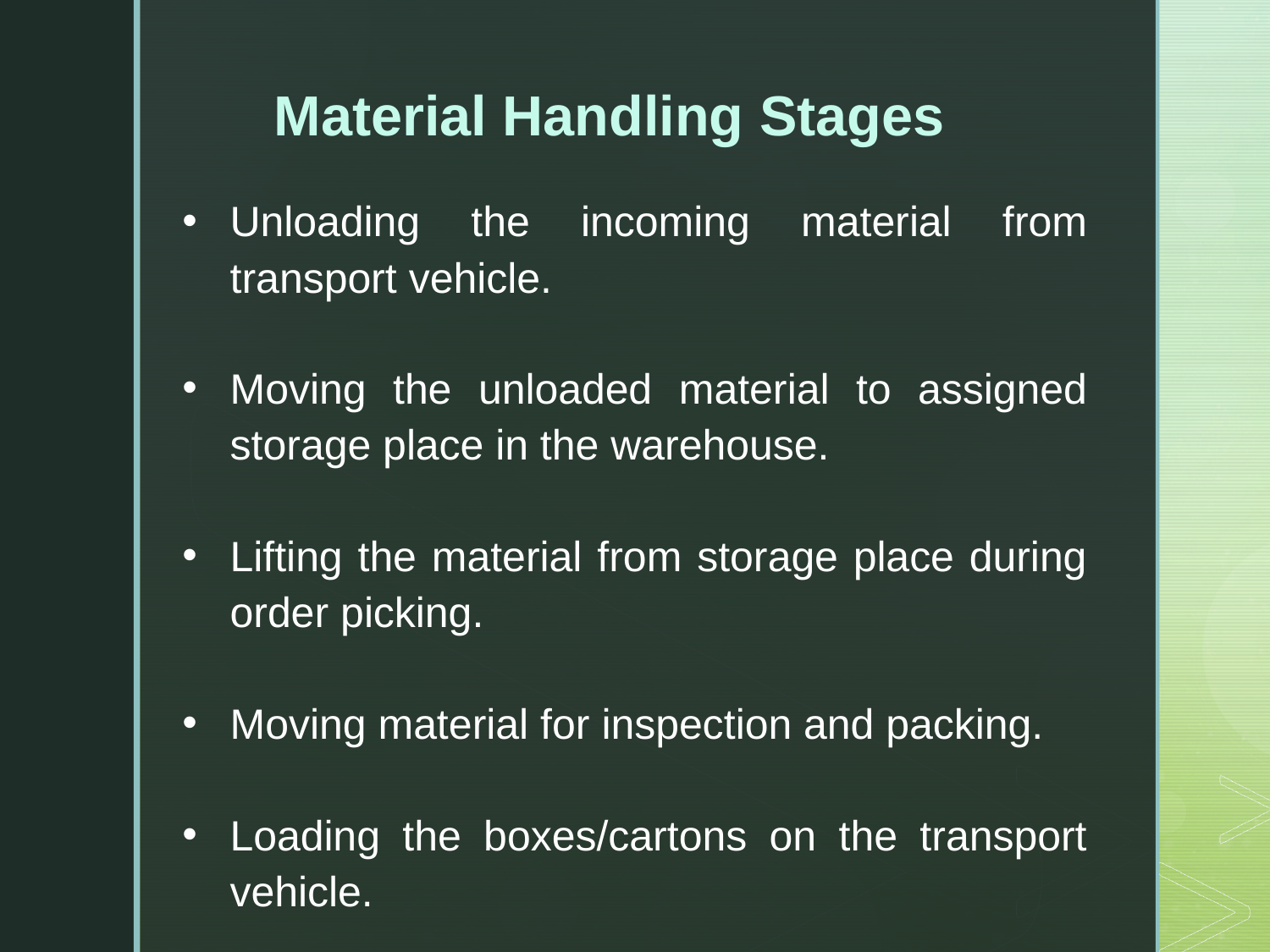

Material Handling Stages
Unloading the incoming material from transport vehicle.

Moving the unloaded material to assigned storage place in the warehouse.

Lifting the material from storage place during order picking.

Moving material for inspection and packing.

Loading the boxes/cartons on the transport vehicle.